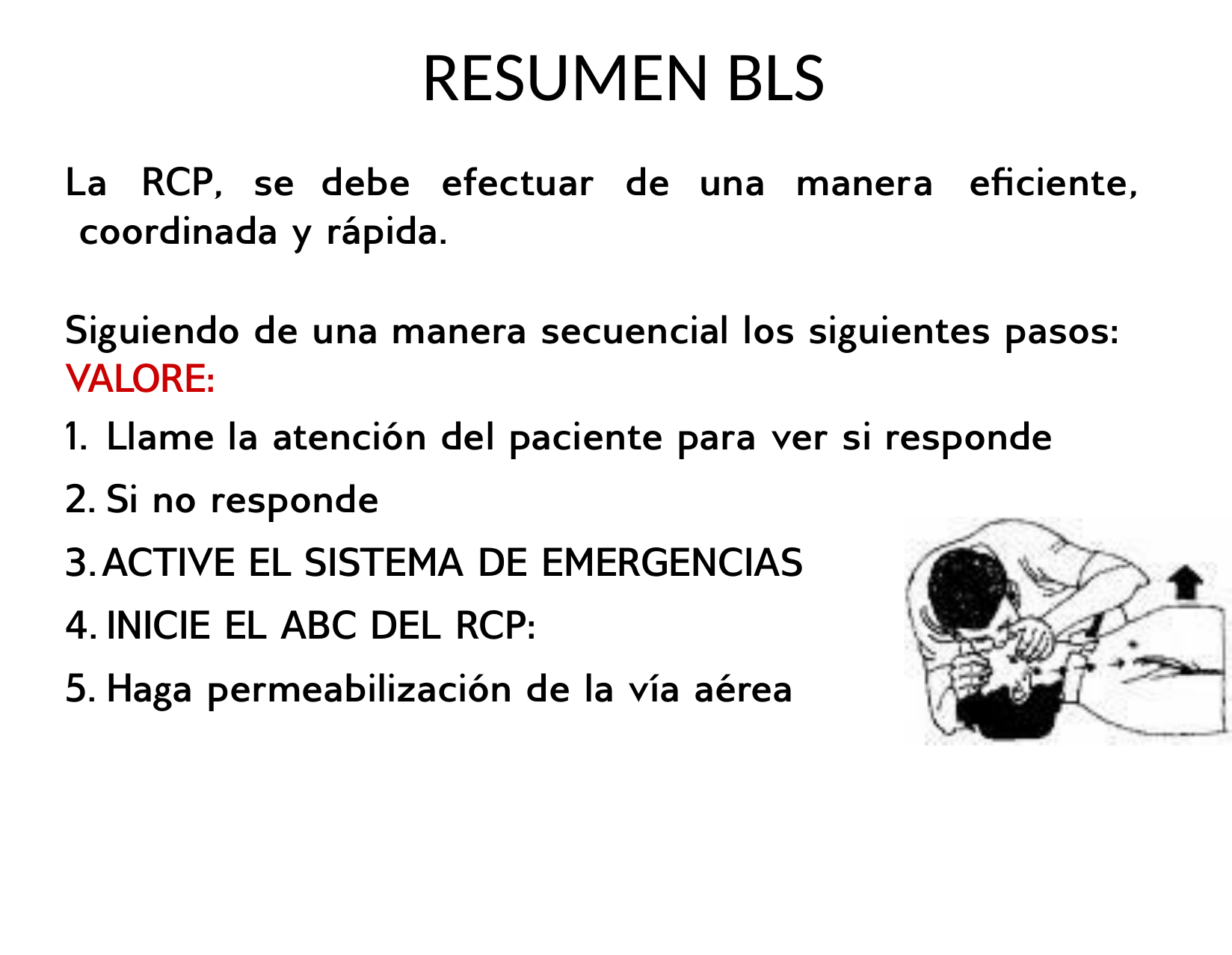

# RESUMEN BLS
La	RCP,	se	debe	efectuar	de	una	manera	eficiente,  coordinada y rápida.

Siguiendo de una manera secuencial los siguientes pasos:  VALORE:
Llame la atención del paciente para ver si responde
Si no responde
ACTIVE EL SISTEMA DE EMERGENCIAS
INICIE EL ABC DEL RCP:
Haga permeabilización de la vía aérea